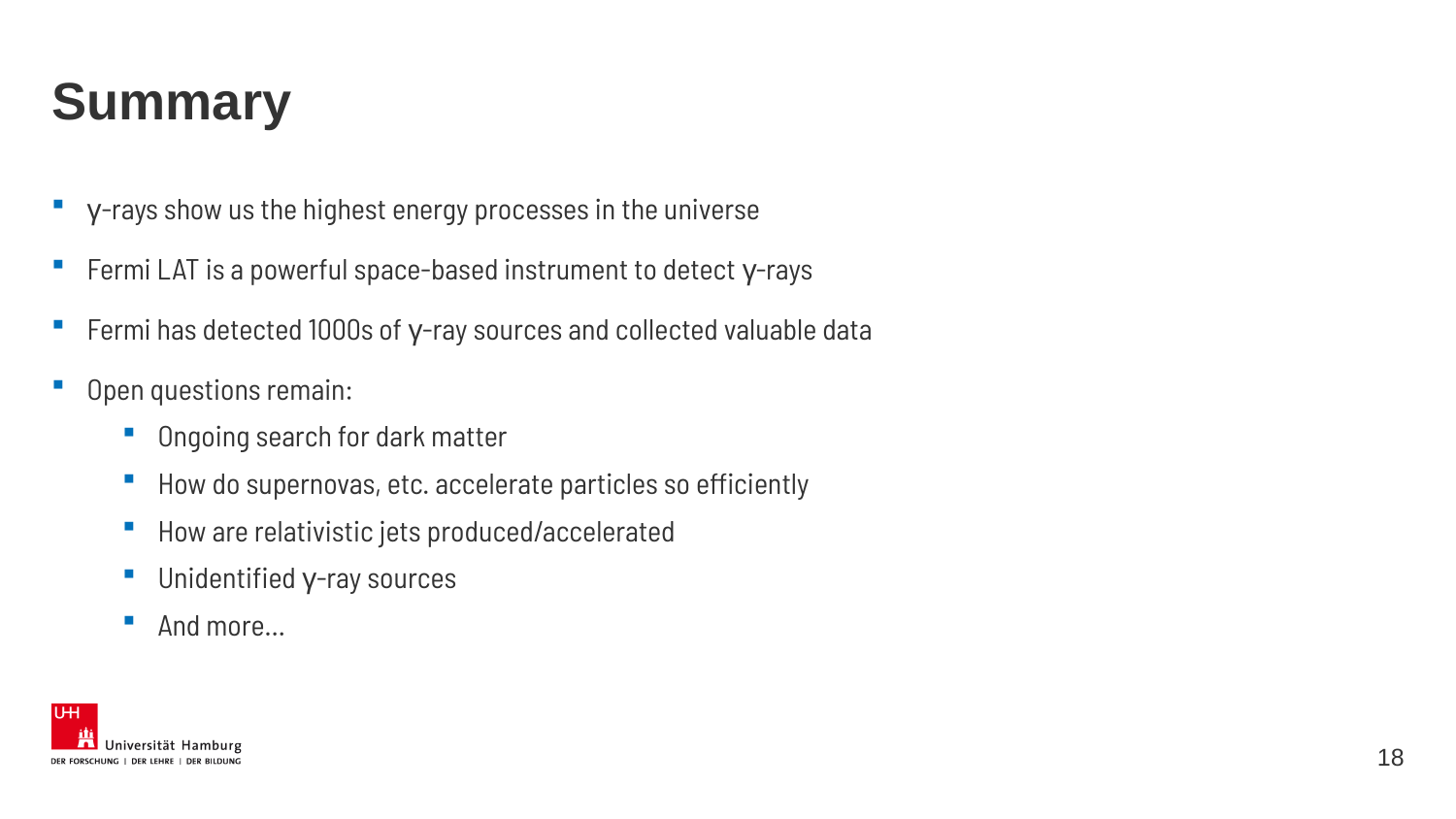

# Summary
γ-rays show us the highest energy processes in the universe
Fermi LAT is a powerful space-based instrument to detect γ-rays
Fermi has detected 1000s of γ-ray sources and collected valuable data
Open questions remain:
Ongoing search for dark matter
How do supernovas, etc. accelerate particles so efficiently
How are relativistic jets produced/accelerated
Unidentified γ-ray sources
And more…
18